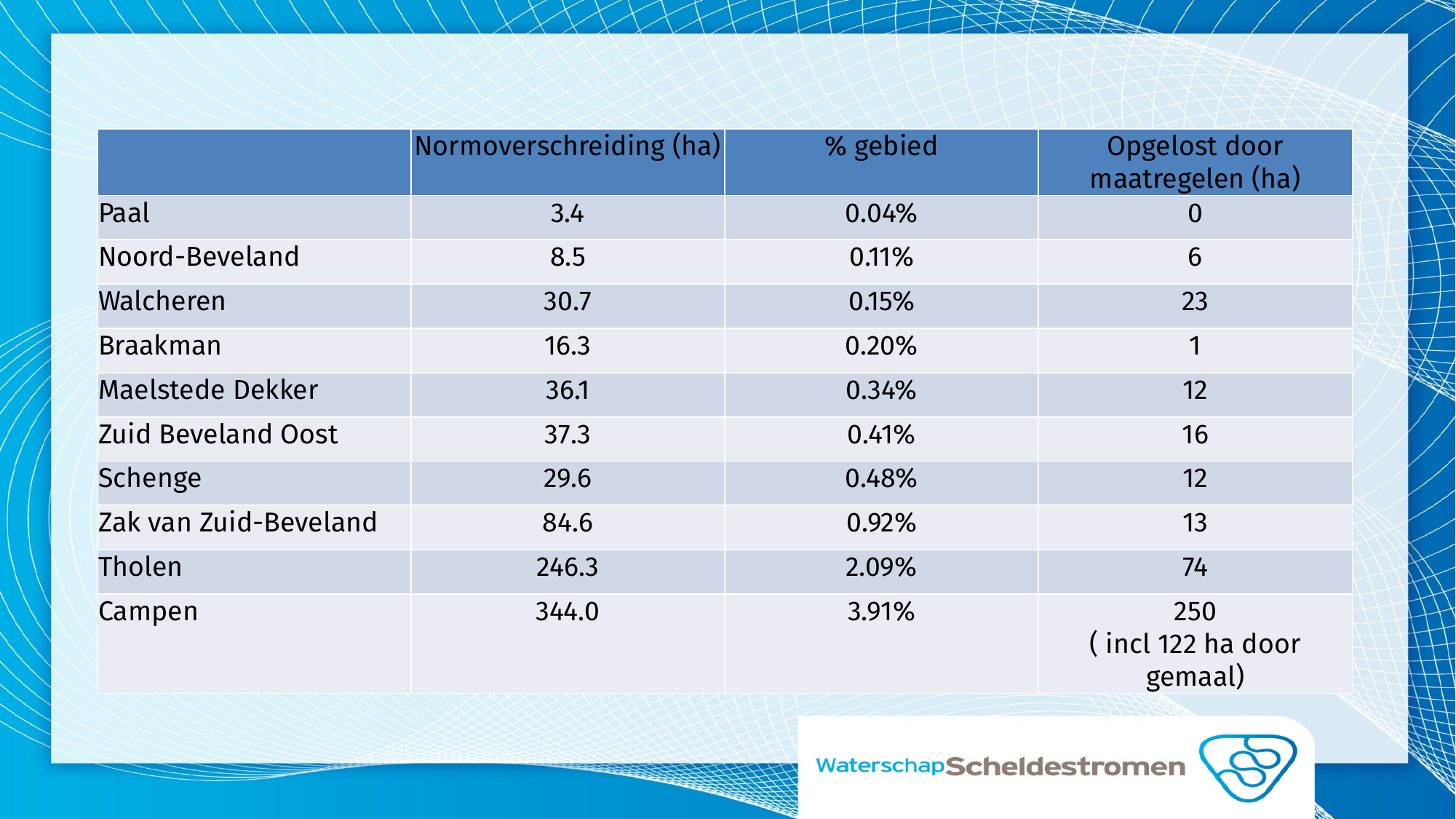

|  | Normoverschreiding (ha) | % gebied | Opgelost door maatregelen (ha) |
| --- | --- | --- | --- |
| Paal | 3.4 | 0.04% | 0 |
| Noord-Beveland | 8.5 | 0.11% | 6 |
| Walcheren | 30.7 | 0.15% | 23 |
| Braakman | 16.3 | 0.20% | 1 |
| Maelstede Dekker | 36.1 | 0.34% | 12 |
| Zuid Beveland Oost | 37.3 | 0.41% | 16 |
| Schenge | 29.6 | 0.48% | 12 |
| Zak van Zuid-Beveland | 84.6 | 0.92% | 13 |
| Tholen | 246.3 | 2.09% | 74 |
| Campen | 344.0 | 3.91% | 250 ( incl 122 ha door gemaal) |